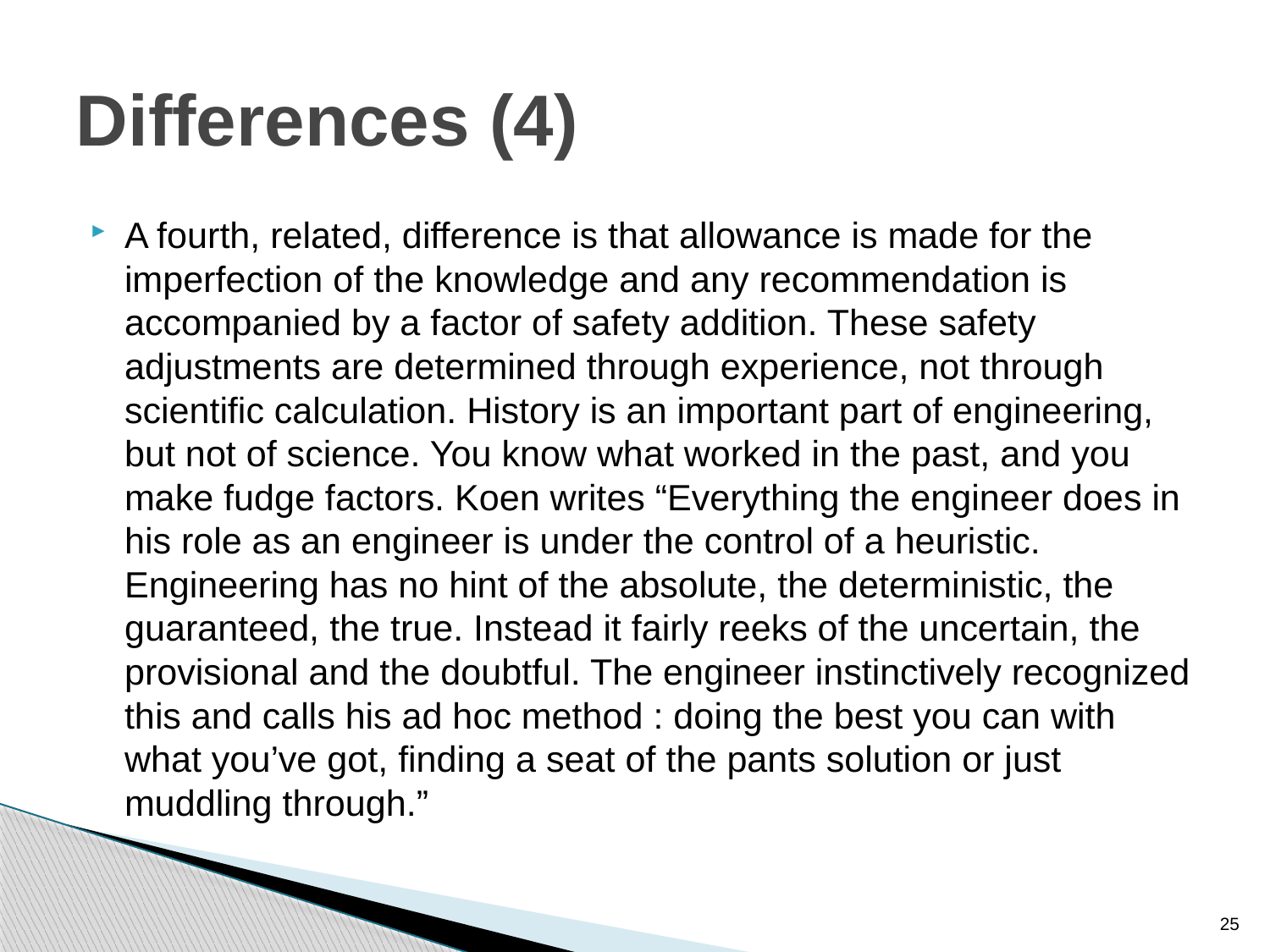

# Differences (4)
A fourth, related, difference is that allowance is made for the imperfection of the knowledge and any recommendation is accompanied by a factor of safety addition. These safety adjustments are determined through experience, not through scientific calculation. History is an important part of engineering, but not of science. You know what worked in the past, and you make fudge factors. Koen writes “Everything the engineer does in his role as an engineer is under the control of a heuristic. Engineering has no hint of the absolute, the deterministic, the guaranteed, the true. Instead it fairly reeks of the uncertain, the provisional and the doubtful. The engineer instinctively recognized this and calls his ad hoc method : doing the best you can with what you’ve got, finding a seat of the pants solution or just muddling through.”
25